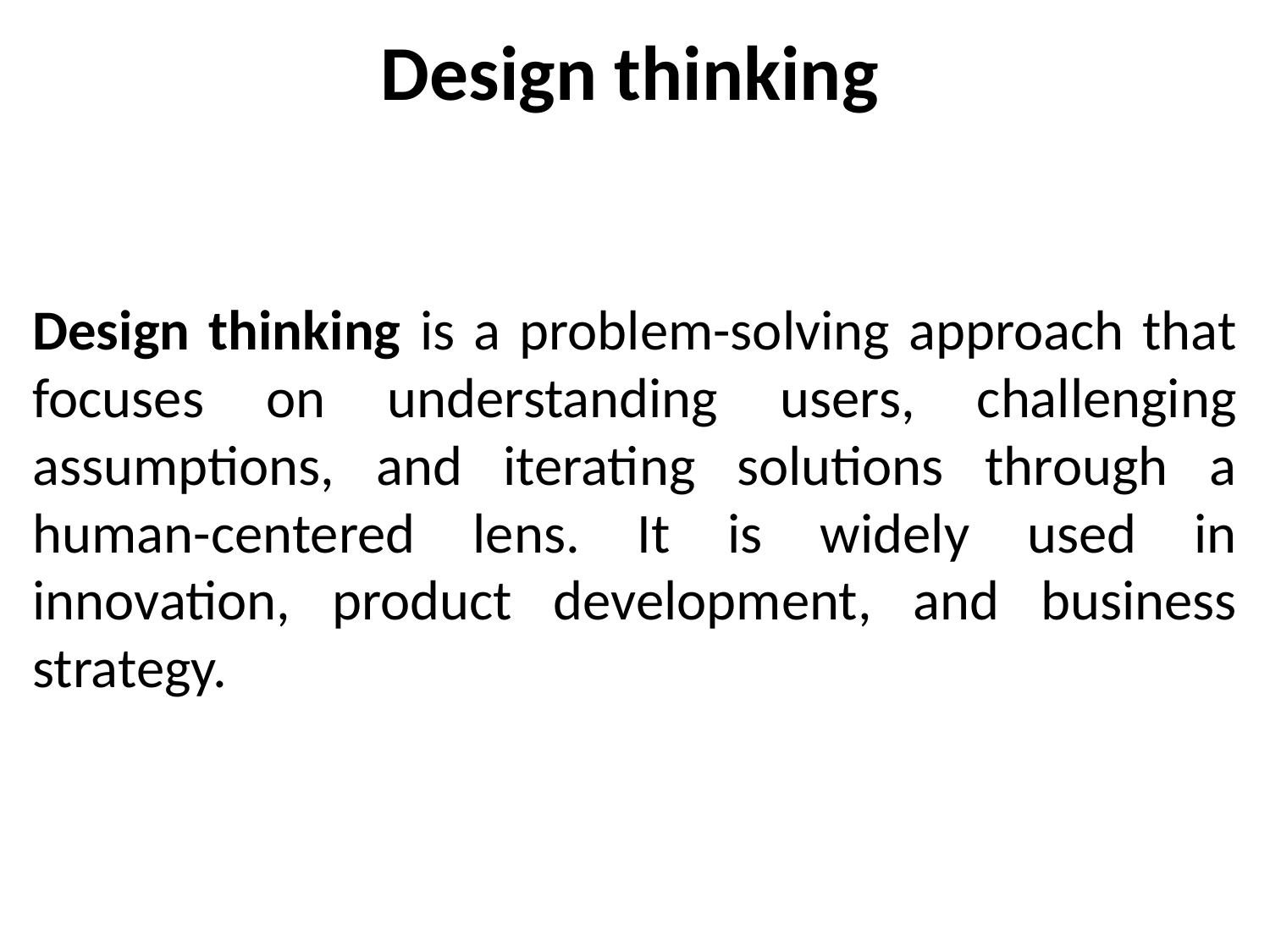

# Design thinking

Design thinking is a problem-solving approach that focuses on understanding users, challenging assumptions, and iterating solutions through a human-centered lens. It is widely used in innovation, product development, and business strategy.